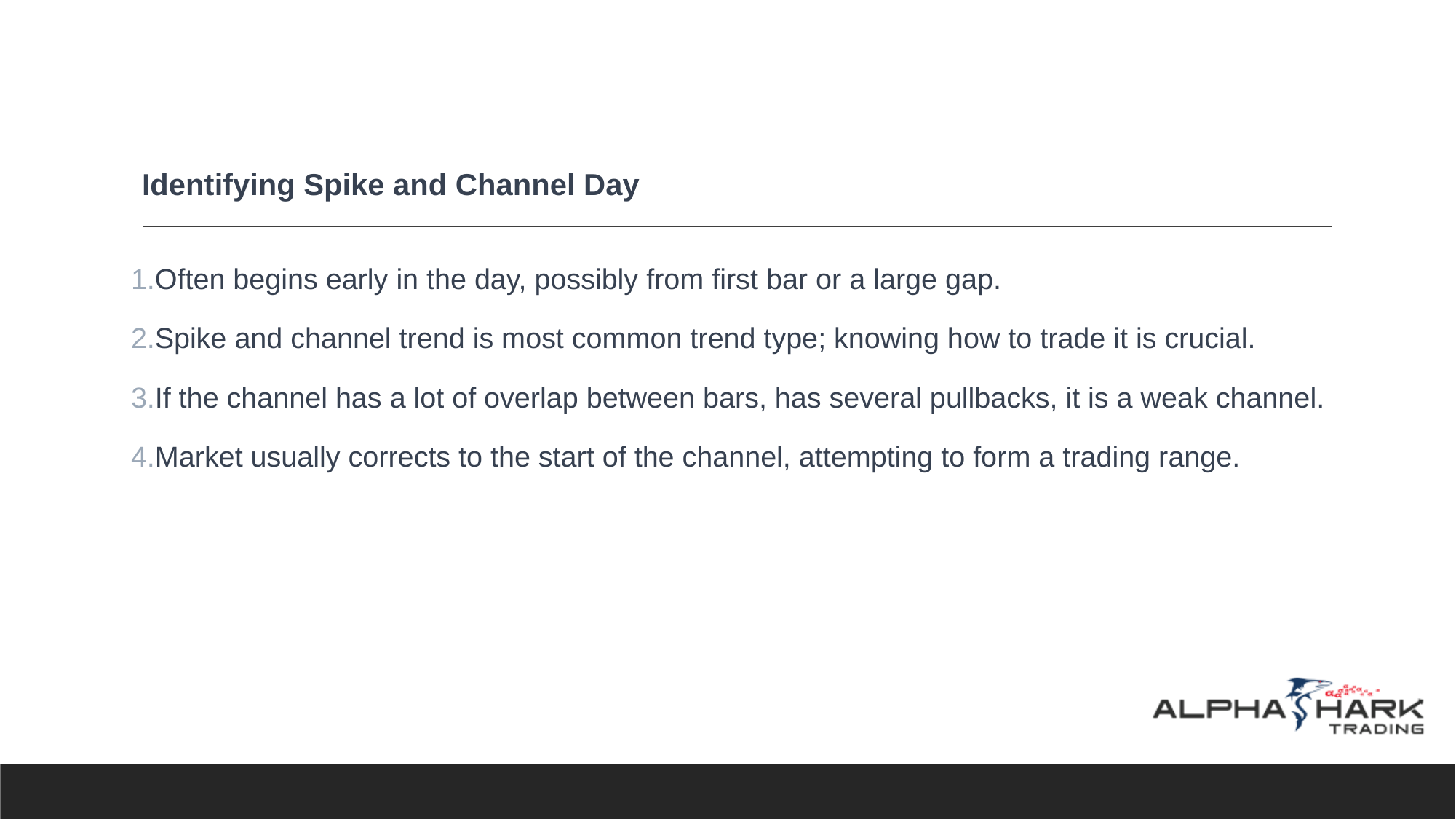

# Identifying Spike and Channel Day
Often begins early in the day, possibly from first bar or a large gap.
Spike and channel trend is most common trend type; knowing how to trade it is crucial.
If the channel has a lot of overlap between bars, has several pullbacks, it is a weak channel.
Market usually corrects to the start of the channel, attempting to form a trading range.